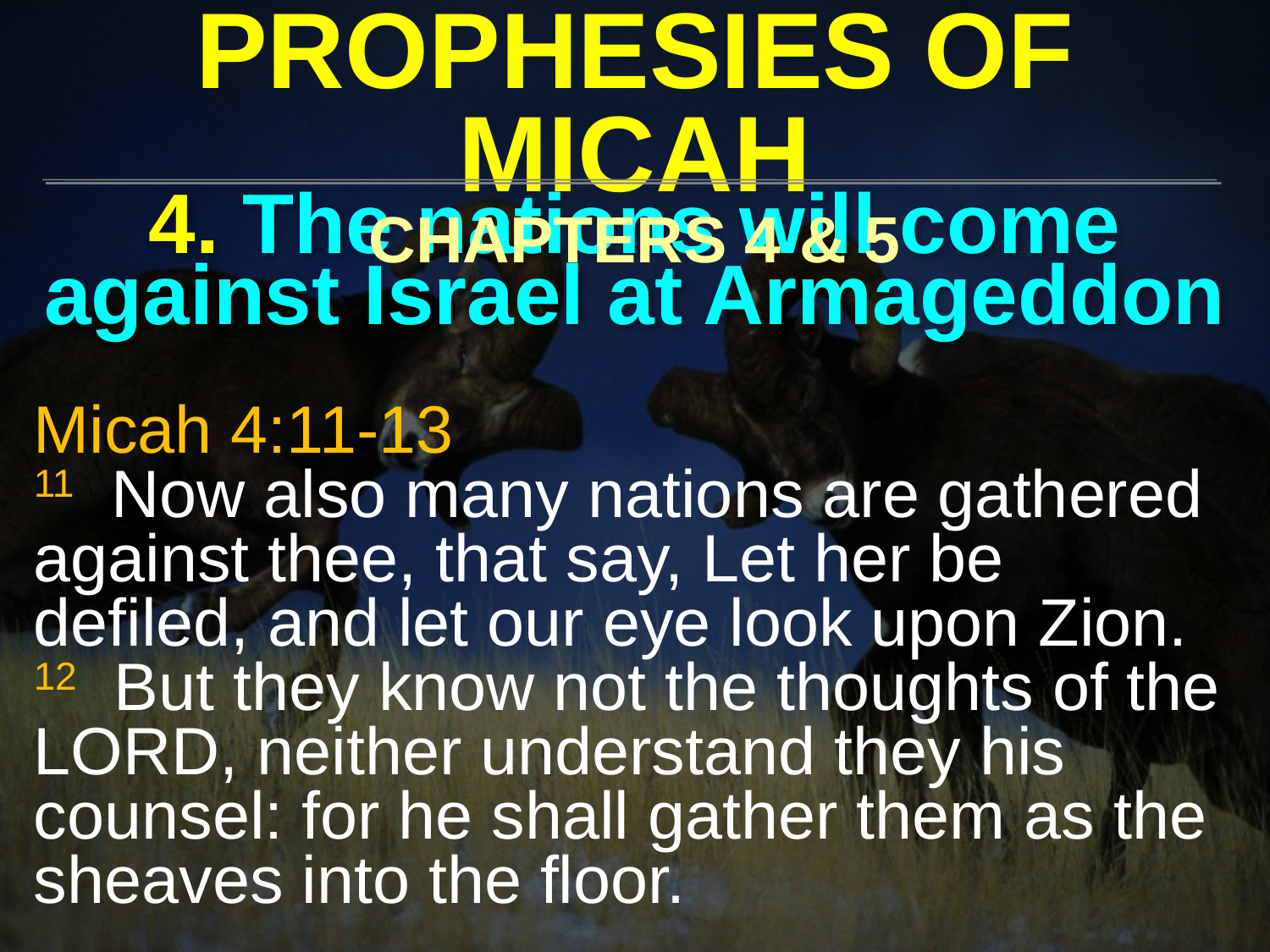

PROPHESIES OF MICAH
CHAPTERS 4 & 5

4. The nations will come against Israel at Armageddon
Micah 4:11-13
11  Now also many nations are gathered against thee, that say, Let her be defiled, and let our eye look upon Zion.
12  But they know not the thoughts of the LORD, neither understand they his counsel: for he shall gather them as the sheaves into the floor.